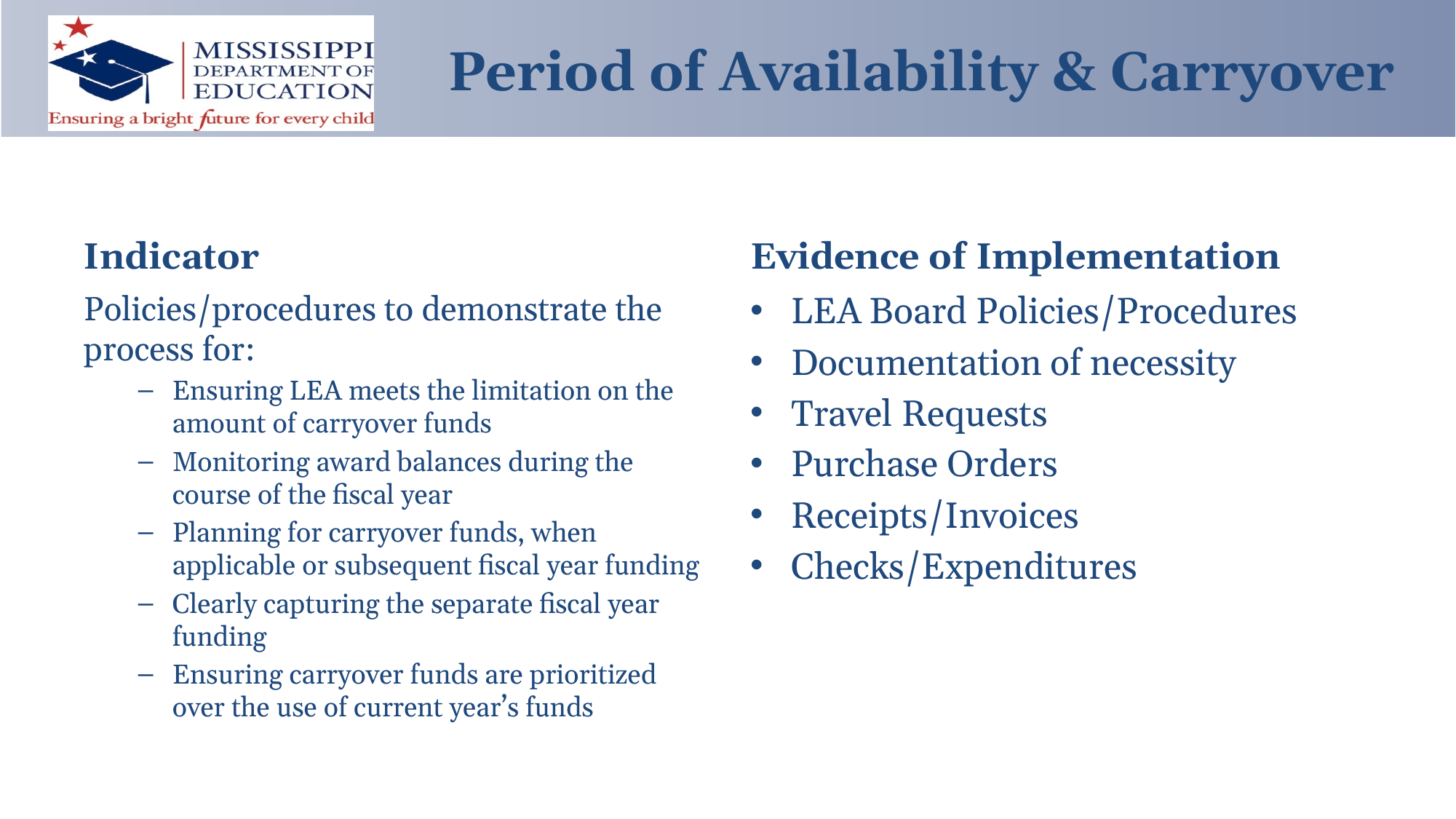

# Period of Availability & Carryover
Indicator
Evidence of Implementation
Policies/procedures to demonstrate the process for:
Ensuring LEA meets the limitation on the amount of carryover funds
Monitoring award balances during the course of the fiscal year
Planning for carryover funds, when applicable or subsequent fiscal year funding
Clearly capturing the separate fiscal year funding
Ensuring carryover funds are prioritized over the use of current year’s funds

LEA Board Policies/Procedures
Documentation of necessity
Travel Requests
Purchase Orders
Receipts/Invoices
Checks/Expenditures